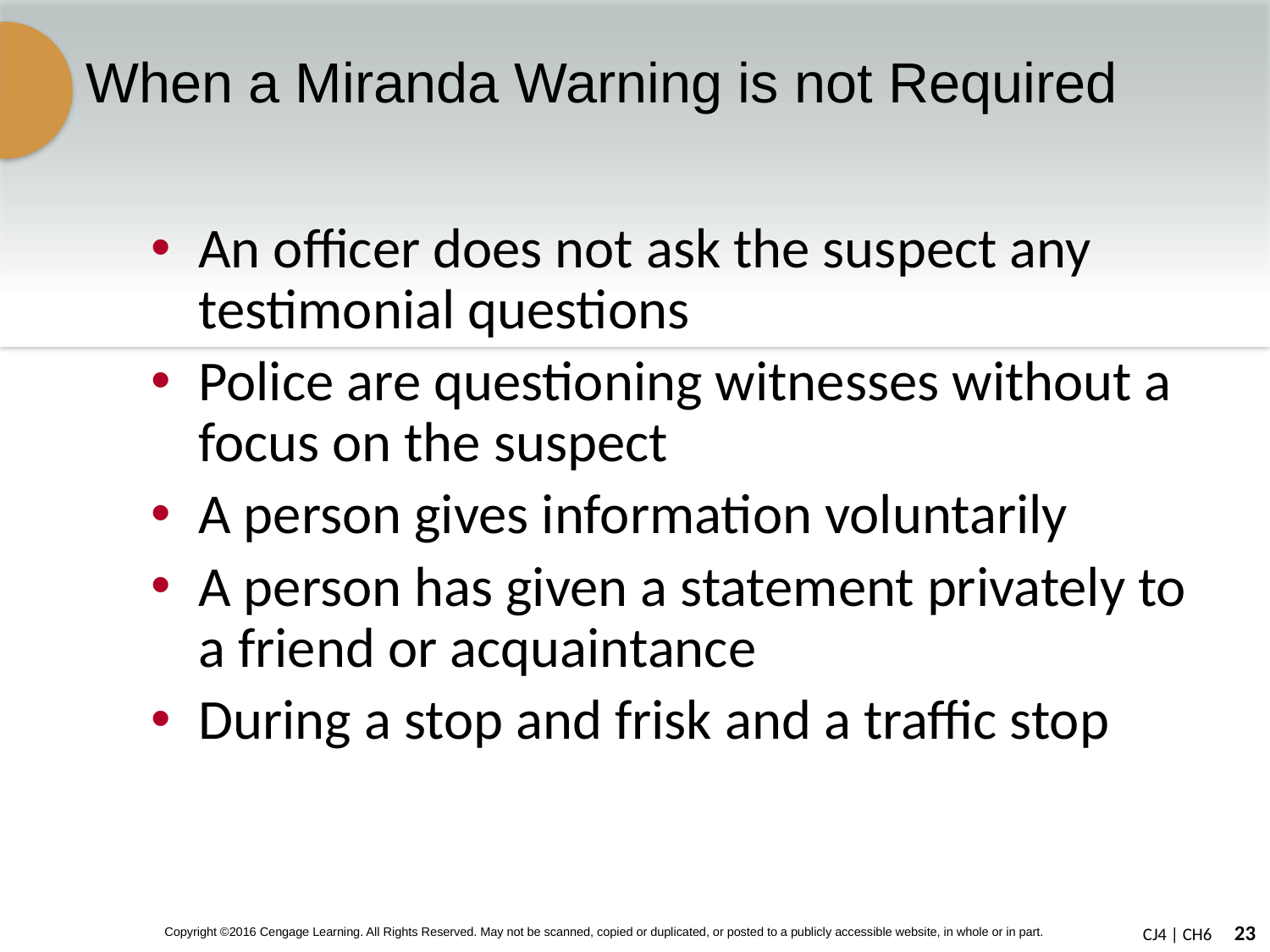

# When a Miranda Warning is not Required
An officer does not ask the suspect any testimonial questions
Police are questioning witnesses without a focus on the suspect
A person gives information voluntarily
A person has given a statement privately to a friend or acquaintance
During a stop and frisk and a traffic stop